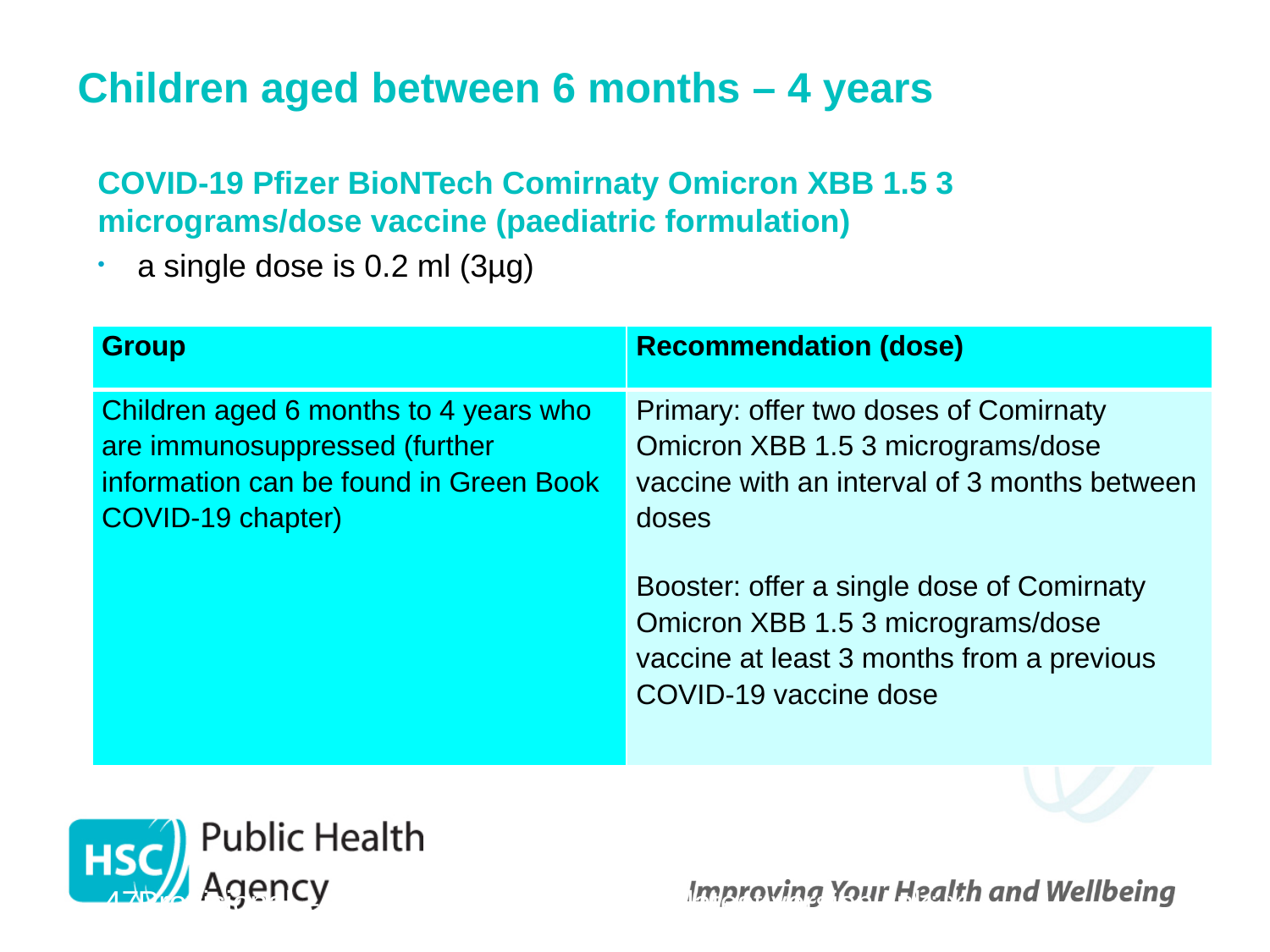

# Children aged between 6 months – 4 years
COVID-19 Pfizer BioNTech Comirnaty Omicron XBB 1.5 3 micrograms/dose vaccine (paediatric formulation)
a single dose is 0.2 ml (3µg)

| Group | Recommendation (dose) |
| --- | --- |
| Children aged 6 months to 4 years who are immunosuppressed (further information can be found in Green Book COVID-19 chapter) | Primary: offer two doses of Comirnaty Omicron XBB 1.5 3 micrograms/dose vaccine with an interval of 3 months between doses Booster: offer a single dose of Comirnaty Omicron XBB 1.5 3 micrograms/dose vaccine at least 3 months from a previous COVID-19 vaccine dose |
  47
Provisional – Subject to revision – Use latest version link: x